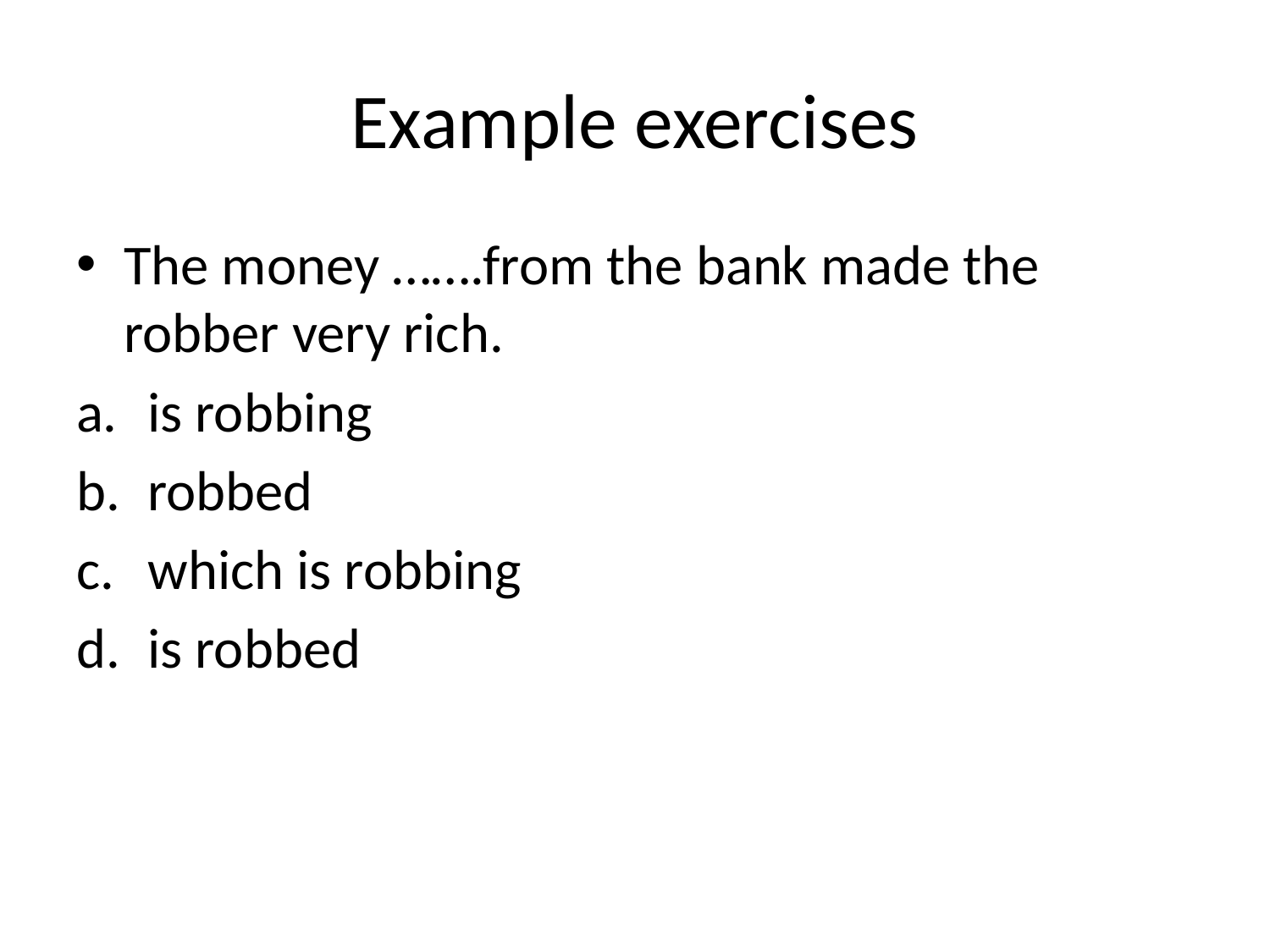

# Example exercises
The money …….from the bank made the robber very rich.
is robbing
robbed
which is robbing
is robbed